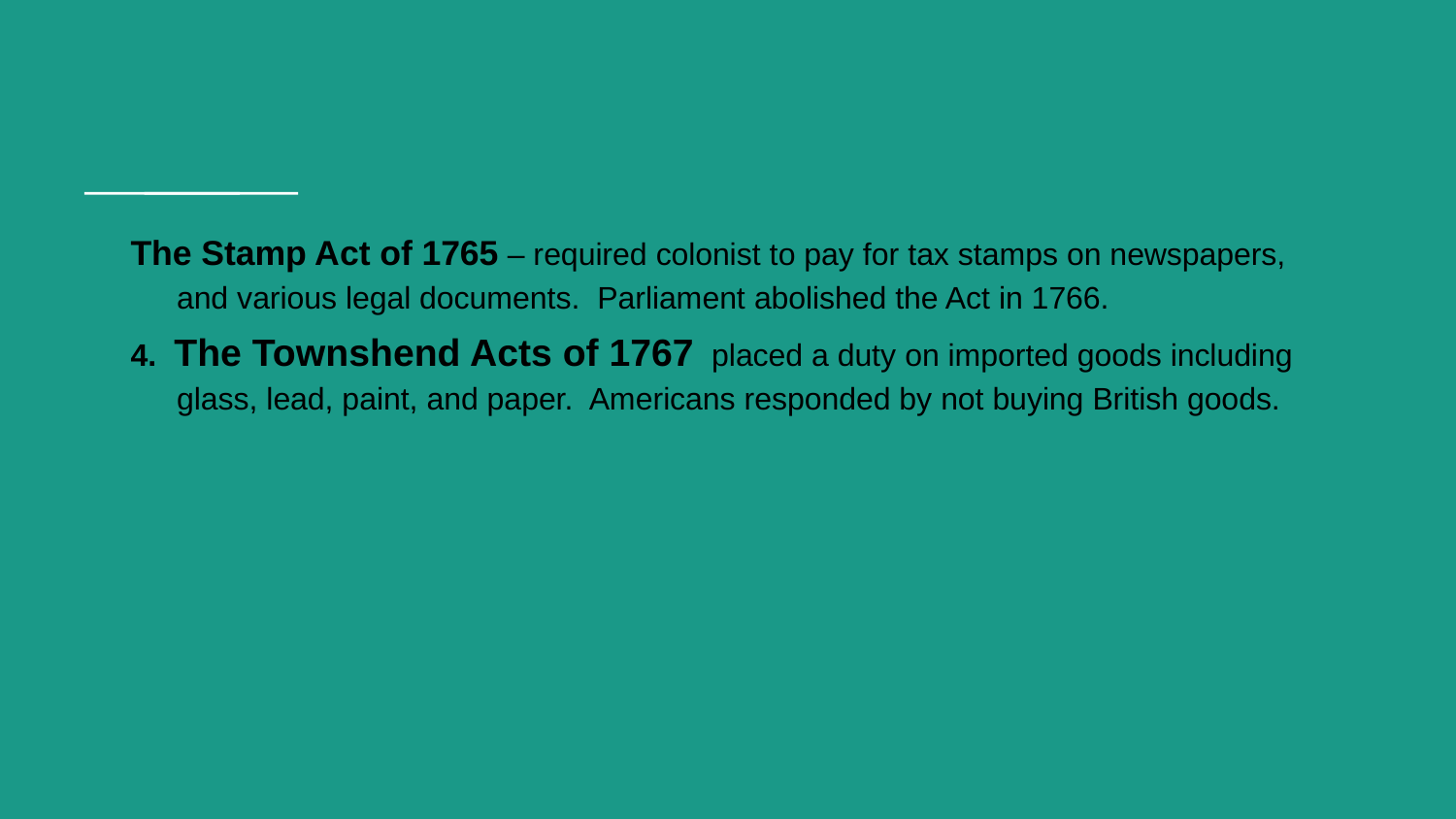

# The Stamp Act of 1765 – required colonist to pay for tax stamps on newspapers, and various legal documents.  Parliament abolished the Act in 1766.
4.  The Townshend Acts of 1767  placed a duty on imported goods including glass, lead, paint, and paper.  Americans responded by not buying British goods.